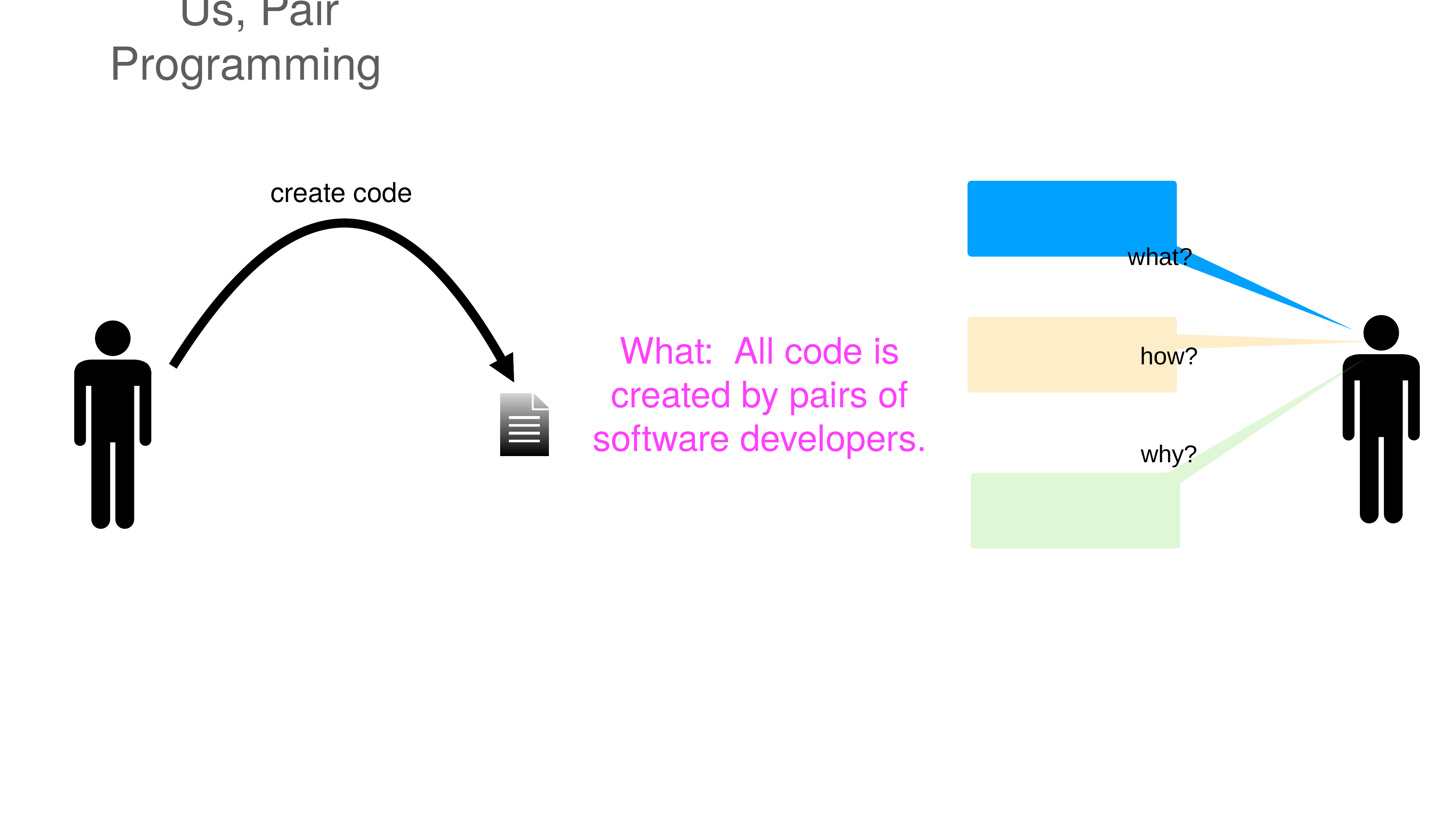

Us, Pair Programming
create code
what?

how?

What:  All code is created by pairs of software developers.
why?